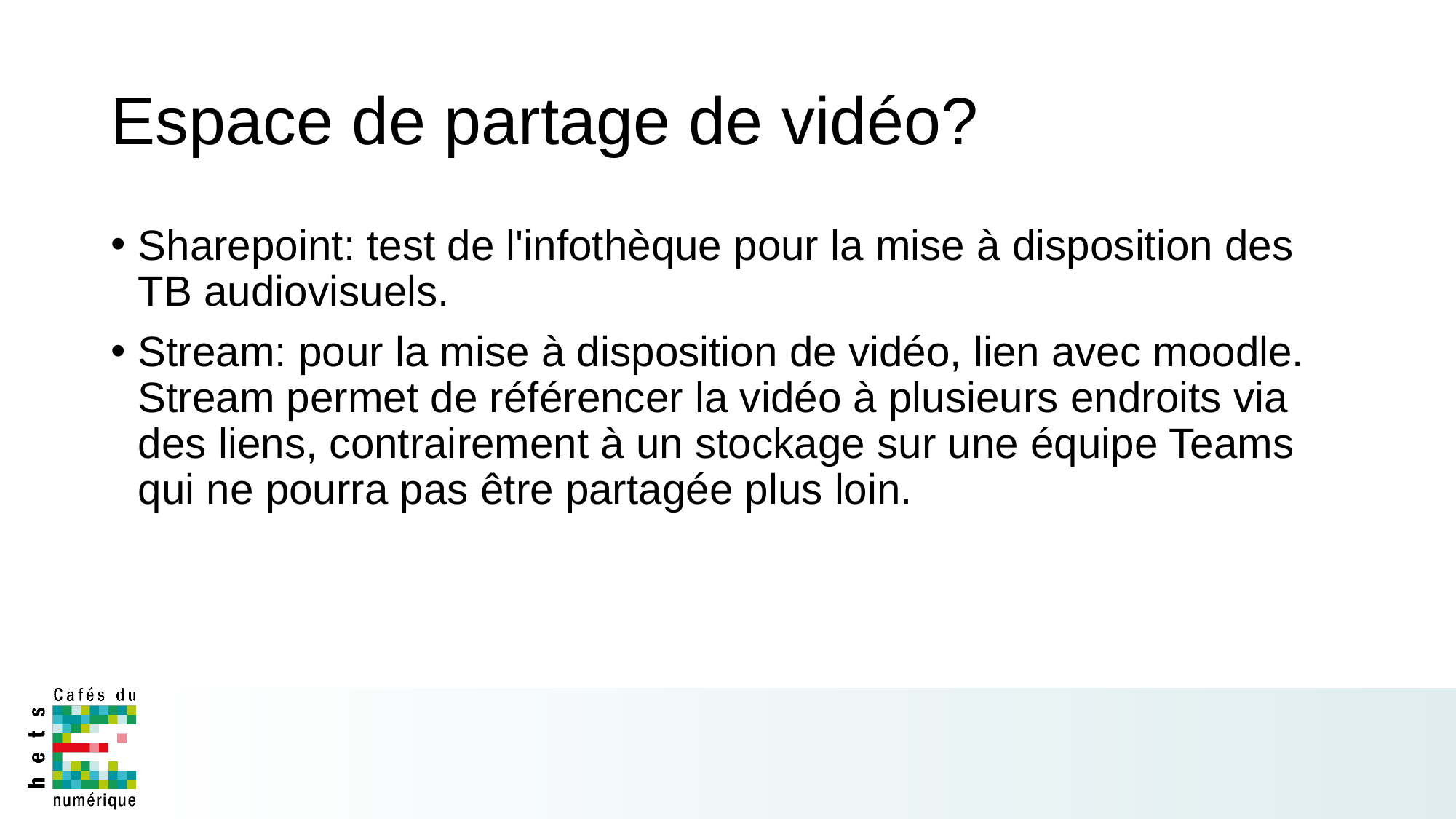

# Espace de partage de vidéo?
Sharepoint: test de l'infothèque pour la mise à disposition des TB audiovisuels.
Stream: pour la mise à disposition de vidéo, lien avec moodle. Stream permet de référencer la vidéo à plusieurs endroits via des liens, contrairement à un stockage sur une équipe Teams qui ne pourra pas être partagée plus loin.